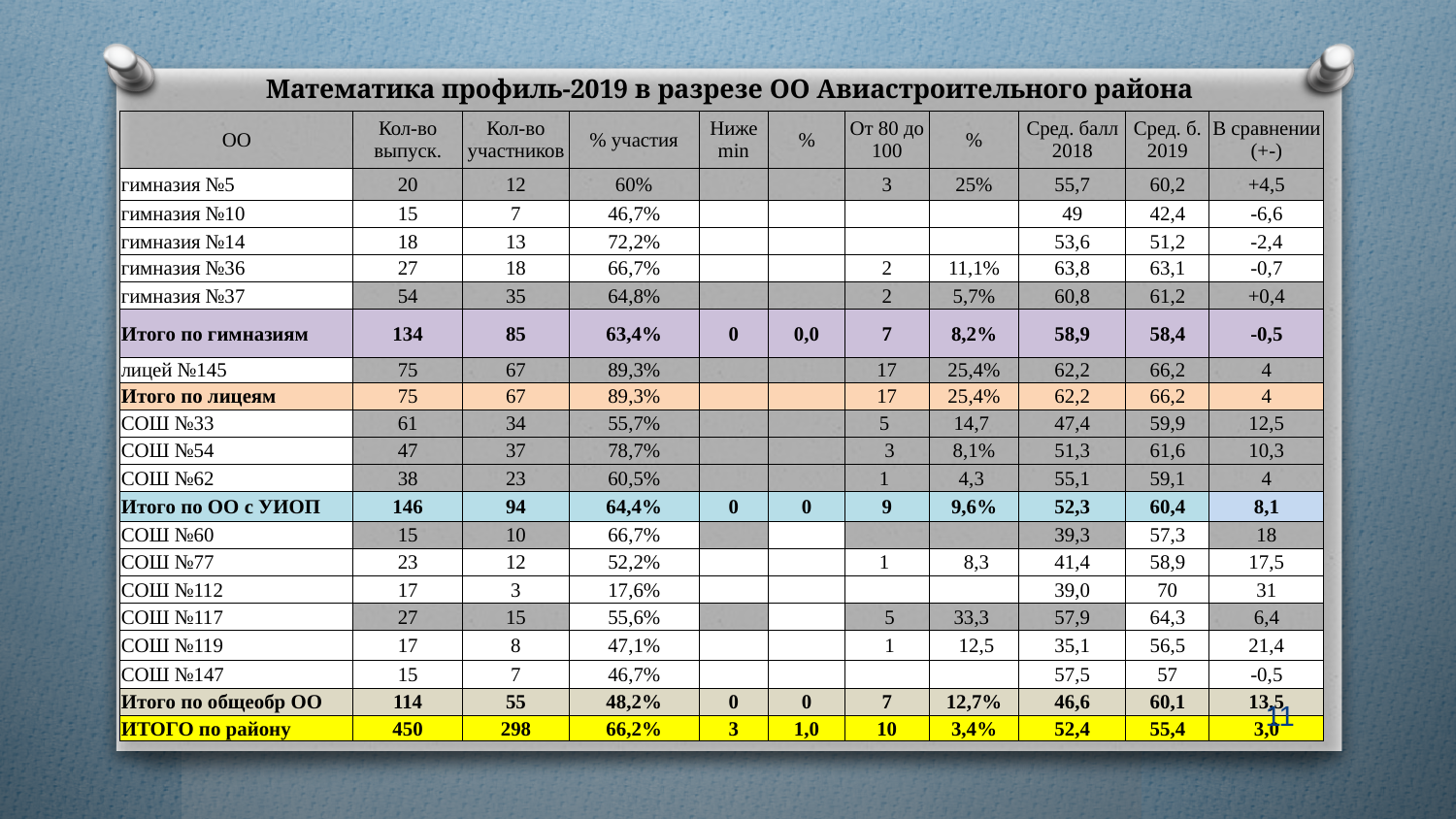

# Математика профиль-2019 в разрезе ОО Авиастроительного района
| ОО | Кол-во выпуск. | Кол-во участников | % участия | Ниже min | % | От 80 до 100 | % | Сред. балл 2018 | Сред. б. 2019 | В сравнении (+-) |
| --- | --- | --- | --- | --- | --- | --- | --- | --- | --- | --- |
| гимназия №5 | 20 | 12 | 60% |  |  | 3 | 25% | 55,7 | 60,2 | +4,5 |
| гимназия №10 | 15 | 7 | 46,7% |  |  |  |  | 49 | 42,4 | -6,6 |
| гимназия №14 | 18 | 13 | 72,2% |  |  |  |  | 53,6 | 51,2 | -2,4 |
| гимназия №36 | 27 | 18 | 66,7% |  |  | 2 | 11,1% | 63,8 | 63,1 | -0,7 |
| гимназия №37 | 54 | 35 | 64,8% |  |  | 2 | 5,7% | 60,8 | 61,2 | +0,4 |
| Итого по гимназиям | 134 | 85 | 63,4% | 0 | 0,0 | 7 | 8,2% | 58,9 | 58,4 | -0,5 |
| лицей №145 | 75 | 67 | 89,3% |  |  | 17 | 25,4% | 62,2 | 66,2 | 4 |
| Итого по лицеям | 75 | 67 | 89,3% |  |  | 17 | 25,4% | 62,2 | 66,2 | 4 |
| СОШ №33 | 61 | 34 | 55,7% |  |  | 5 | 14,7 | 47,4 | 59,9 | 12,5 |
| СОШ №54 | 47 | 37 | 78,7% |  |  | 3 | 8,1% | 51,3 | 61,6 | 10,3 |
| СОШ №62 | 38 | 23 | 60,5% |  |  | 1 | 4,3 | 55,1 | 59,1 | 4 |
| Итого по ОО с УИОП | 146 | 94 | 64,4% | 0 | 0 | 9 | 9,6% | 52,3 | 60,4 | 8,1 |
| СОШ №60 | 15 | 10 | 66,7% |  |  |  |  | 39,3 | 57,3 | 18 |
| СОШ №77 | 23 | 12 | 52,2% |  |  | 1 | 8,3 | 41,4 | 58,9 | 17,5 |
| СОШ №112 | 17 | 3 | 17,6% |  |  |  |  | 39,0 | 70 | 31 |
| СОШ №117 | 27 | 15 | 55,6% |  |  | 5 | 33,3 | 57,9 | 64,3 | 6,4 |
| СОШ №119 | 17 | 8 | 47,1% |  |  | 1 | 12,5 | 35,1 | 56,5 | 21,4 |
| СОШ №147 | 15 | 7 | 46,7% |  |  |  |  | 57,5 | 57 | -0,5 |
| Итого по общеобр ОО | 114 | 55 | 48,2% | 0 | 0 | 7 | 12,7% | 46,6 | 60,1 | 13,5 |
| ИТОГО по району | 450 | 298 | 66,2% | 3 | 1,0 | 10 | 3,4% | 52,4 | 55,4 | 3,0 |
11